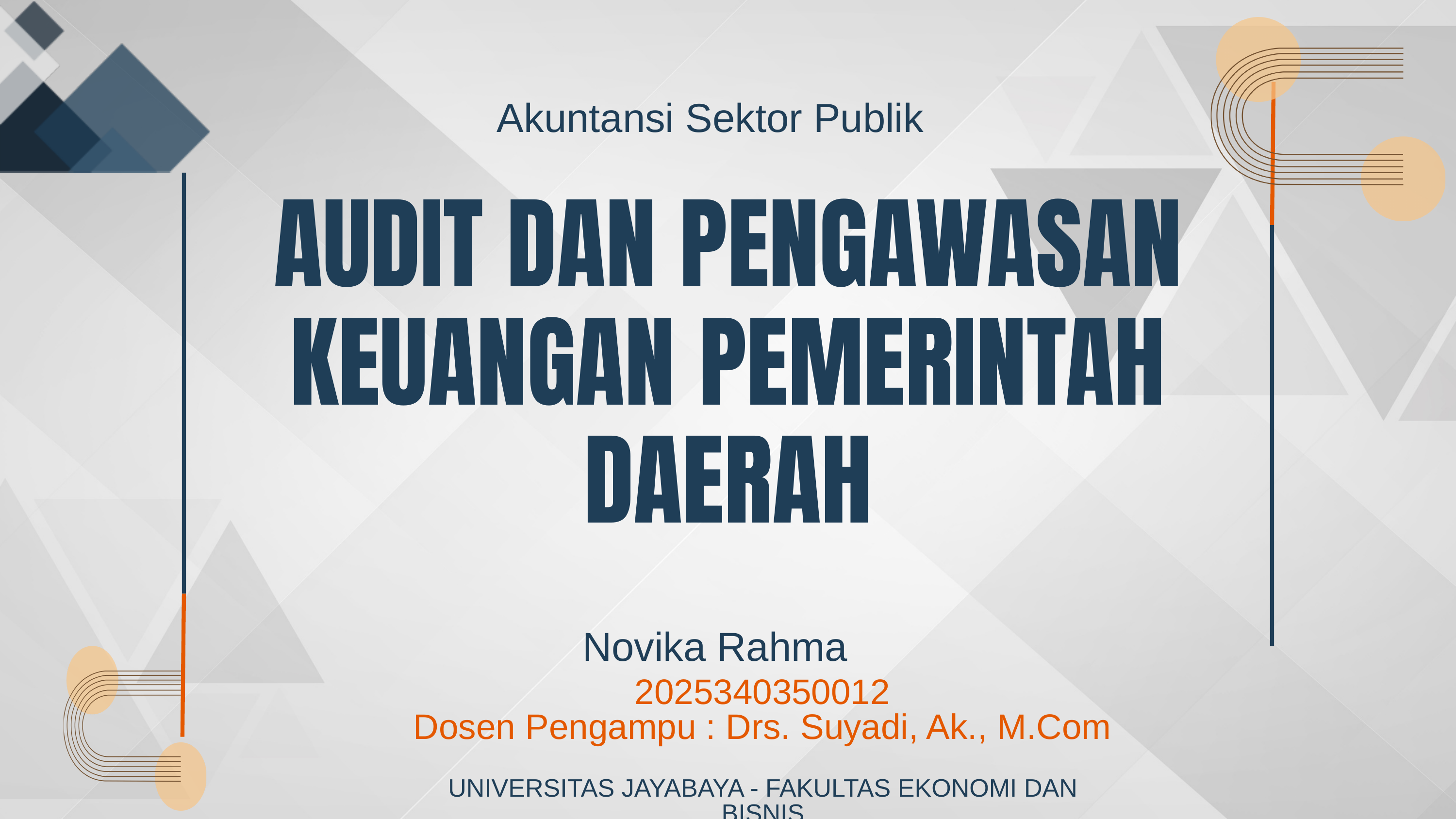

Akuntansi Sektor Publik

AUDIT DAN PENGAWASAN KEUANGAN PEMERINTAH DAERAH
Novika Rahma

2025340350012
Dosen Pengampu : Drs. Suyadi, Ak., M.Com
UNIVERSITAS JAYABAYA - FAKULTAS EKONOMI DAN BISNIS